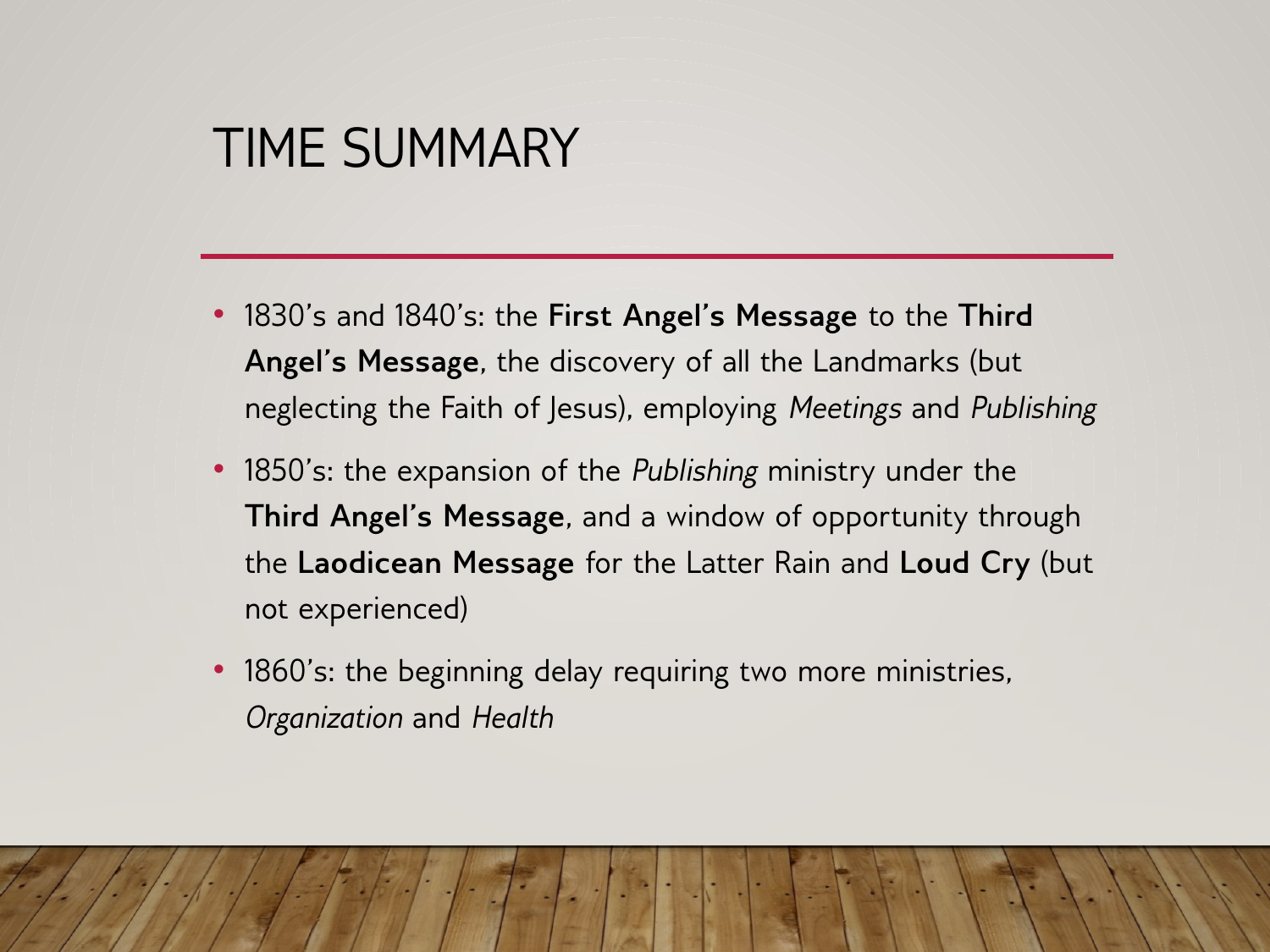

# Time summary
1830’s and 1840’s: the First Angel’s Message to the Third Angel’s Message, the discovery of all the Landmarks (but neglecting the Faith of Jesus), employing Meetings and Publishing
1850’s: the expansion of the Publishing ministry under the Third Angel’s Message, and a window of opportunity through the Laodicean Message for the Latter Rain and Loud Cry (but not experienced)
1860’s: the beginning delay requiring two more ministries, Organization and Health